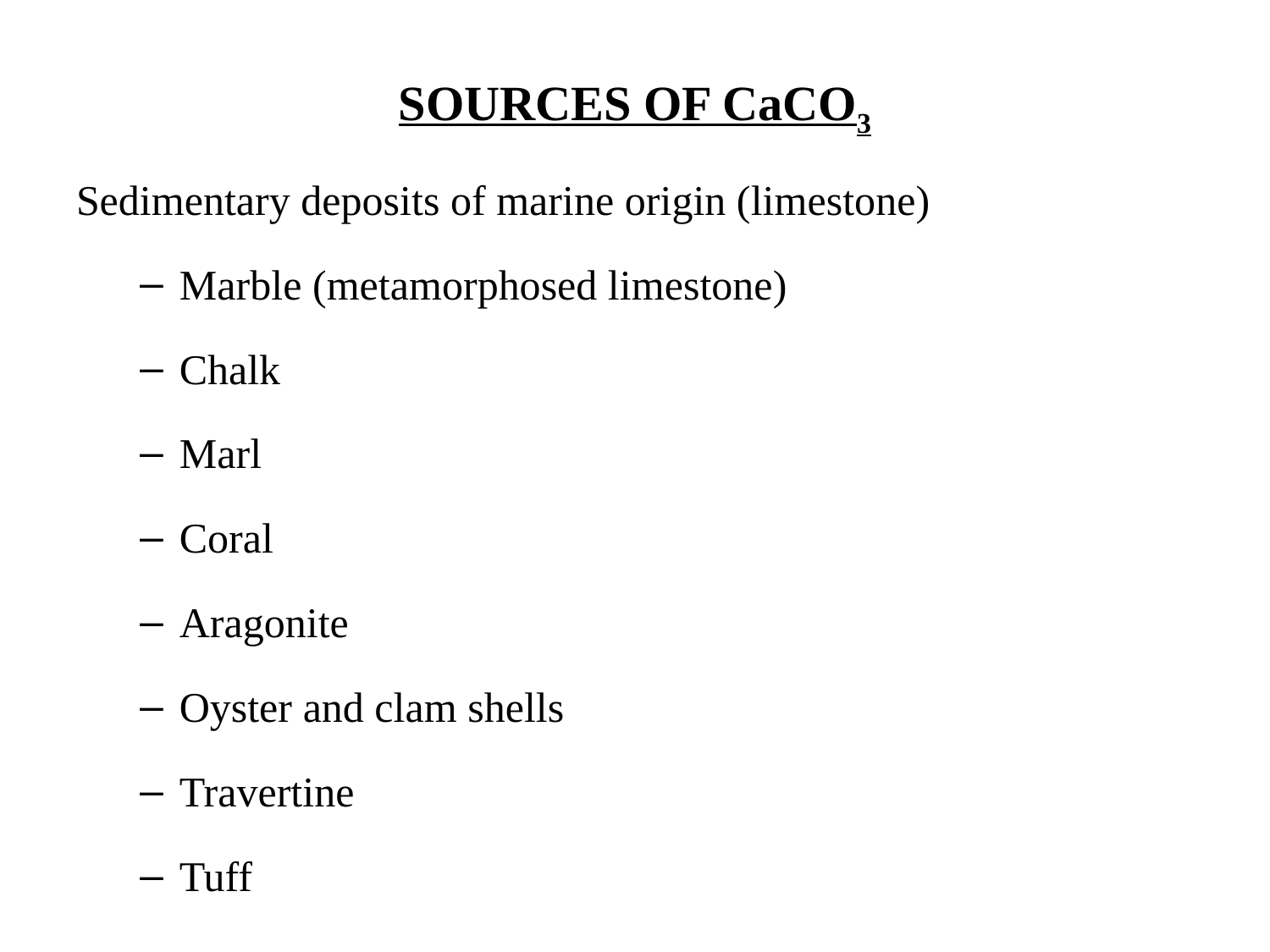

SOURCES OF CaCO3
Sedimentary deposits of marine origin (limestone)
Marble (metamorphosed limestone)
Chalk
Marl
Coral
Aragonite
Oyster and clam shells
Travertine
Tuff